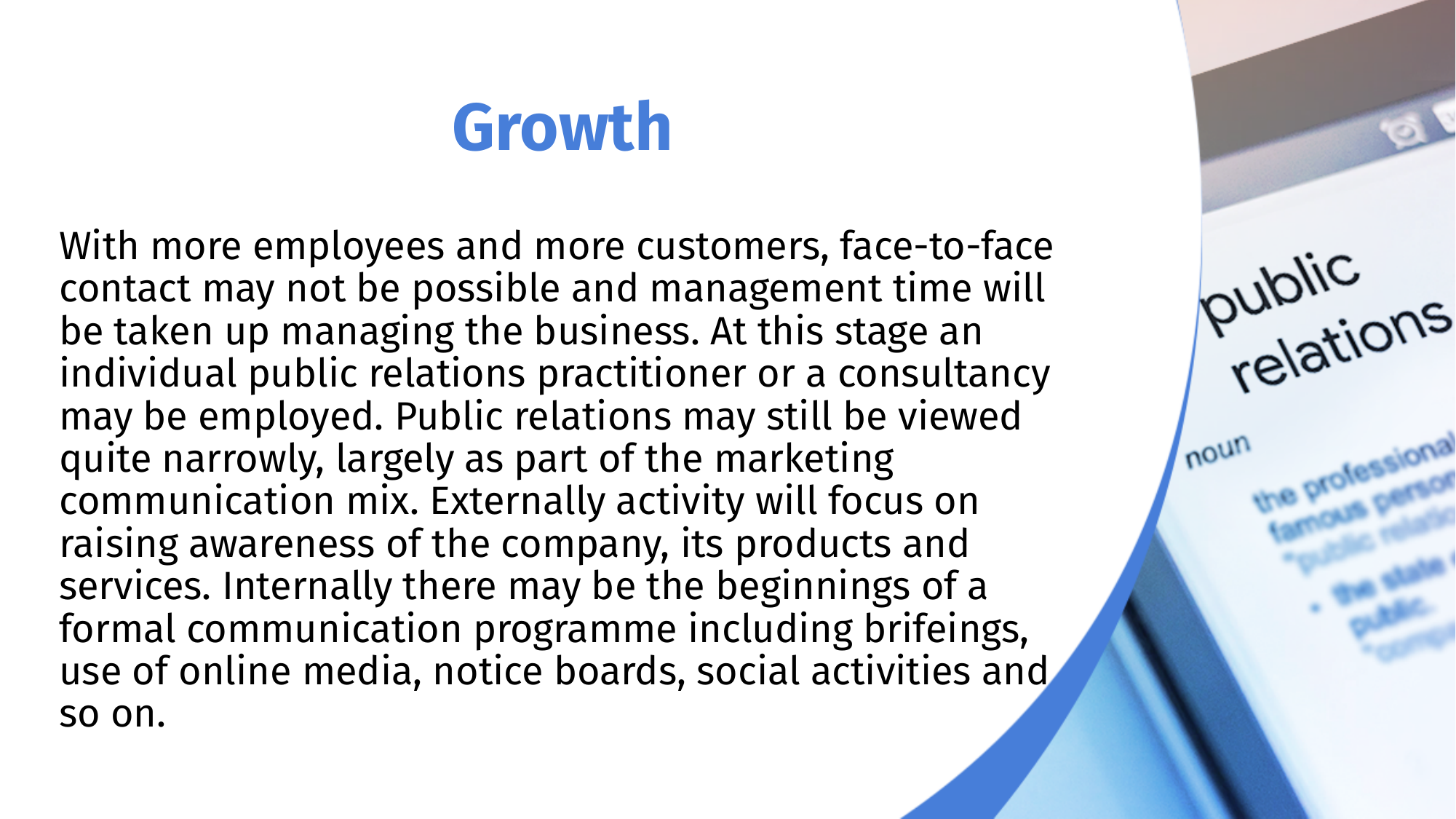

# Growth
With more employees and more customers, face-to-face contact may not be possible and management time will be taken up managing the business. At this stage an individual public relations practitioner or a consultancy may be employed. Public relations may still be viewed quite narrowly, largely as part of the marketing communication mix. Externally activity will focus on raising awareness of the company, its products and services. Internally there may be the beginnings of a formal communication programme including brifeings, use of online media, notice boards, social activities and so on.